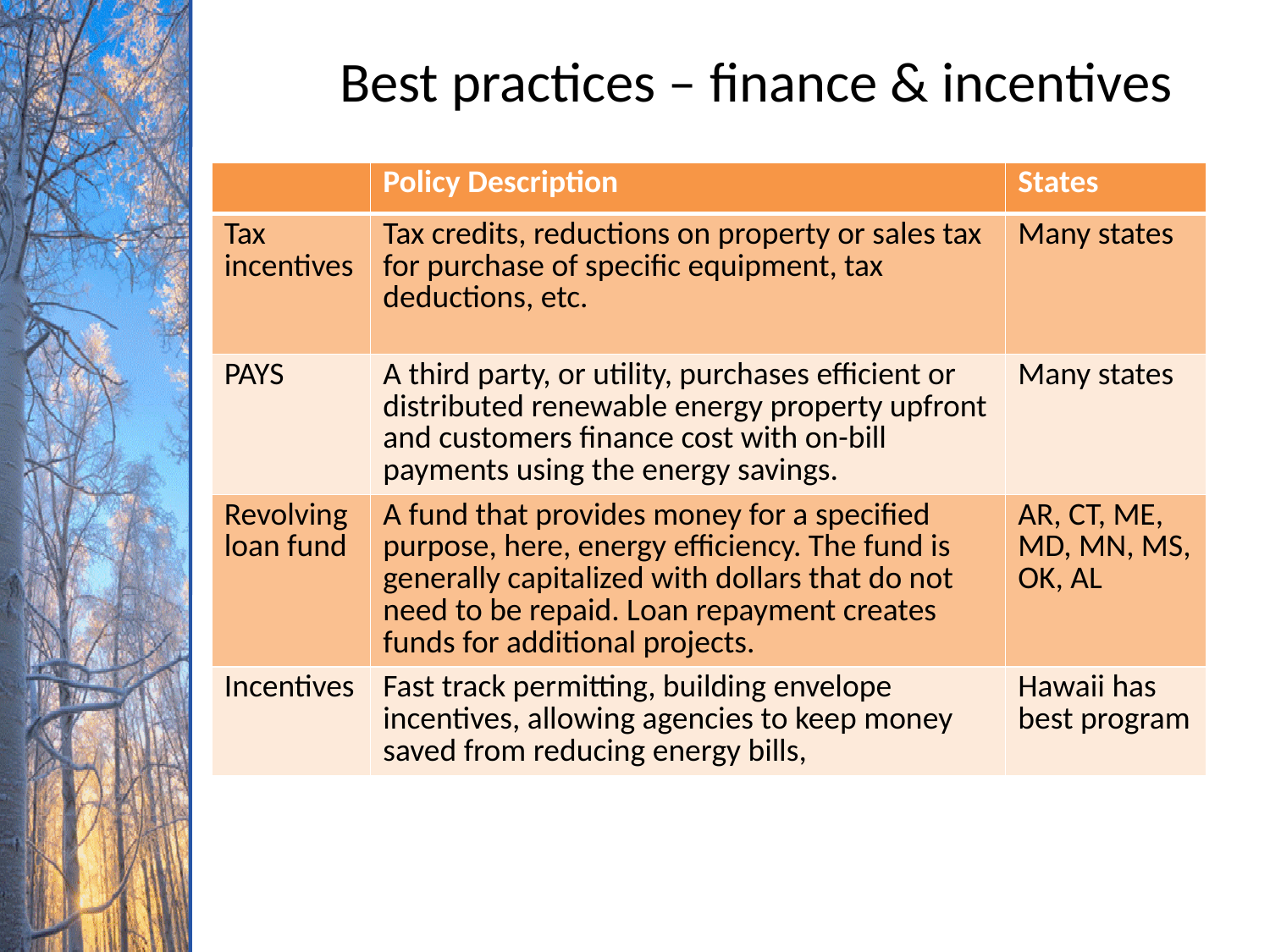

Best practices – finance & incentives
|  | Policy Description | States |
| --- | --- | --- |
| Tax incentives | Tax credits, reductions on property or sales tax for purchase of specific equipment, tax deductions, etc. | Many states |
| PAYS | A third party, or utility, purchases efficient or distributed renewable energy property upfront and customers finance cost with on-bill payments using the energy savings. | Many states |
| Revolving loan fund | A fund that provides money for a specified purpose, here, energy efficiency. The fund is generally capitalized with dollars that do not need to be repaid. Loan repayment creates funds for additional projects. | AR, CT, ME, MD, MN, MS, OK, AL |
| Incentives | Fast track permitting, building envelope incentives, allowing agencies to keep money saved from reducing energy bills, | Hawaii has best program |